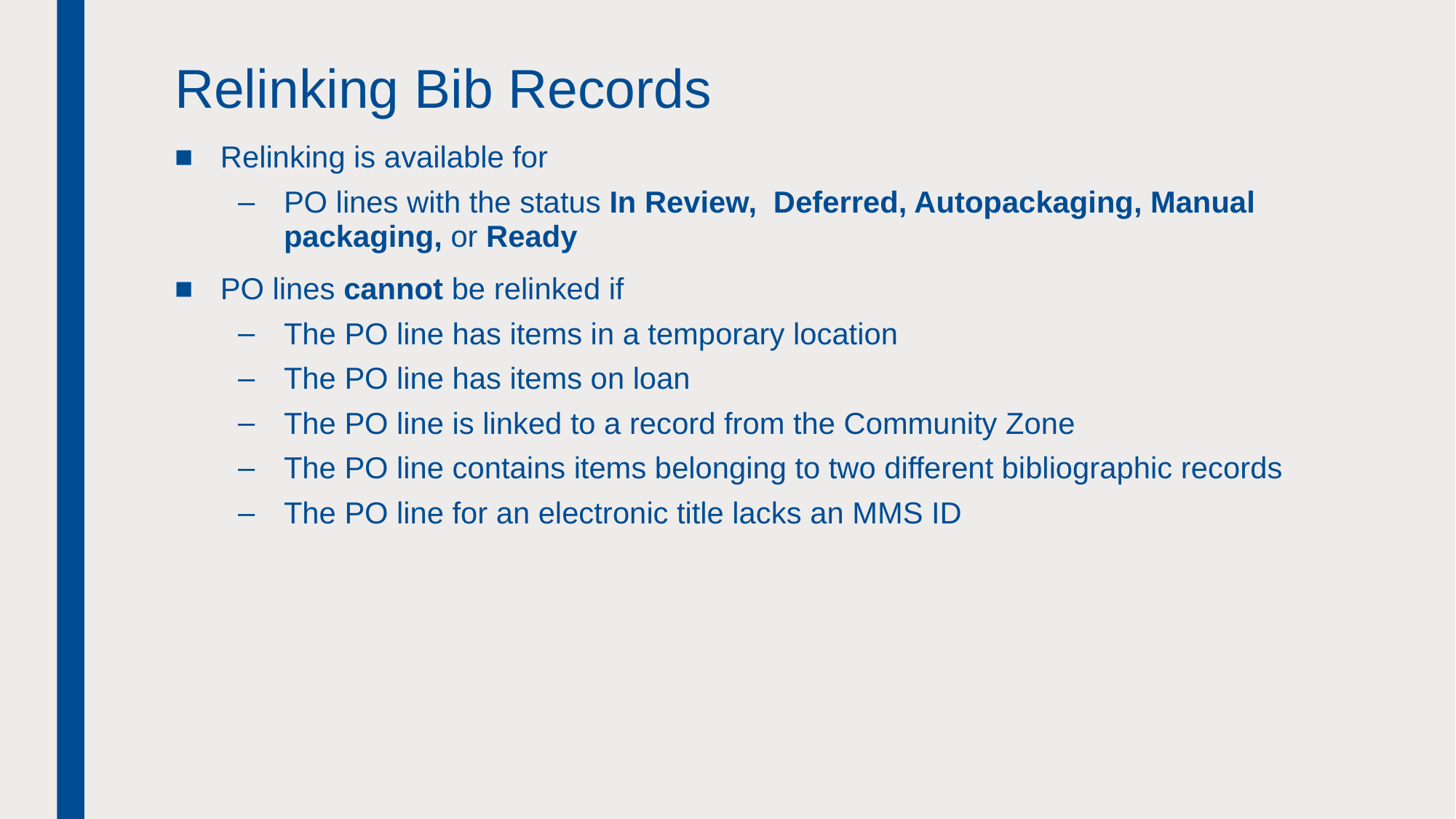

# Relinking Bib Records
Relinking is available for
PO lines with the status In Review,  Deferred, Autopackaging, Manual packaging, or Ready
PO lines cannot be relinked if
The PO line has items in a temporary location
The PO line has items on loan
The PO line is linked to a record from the Community Zone
The PO line contains items belonging to two different bibliographic records
The PO line for an electronic title lacks an MMS ID